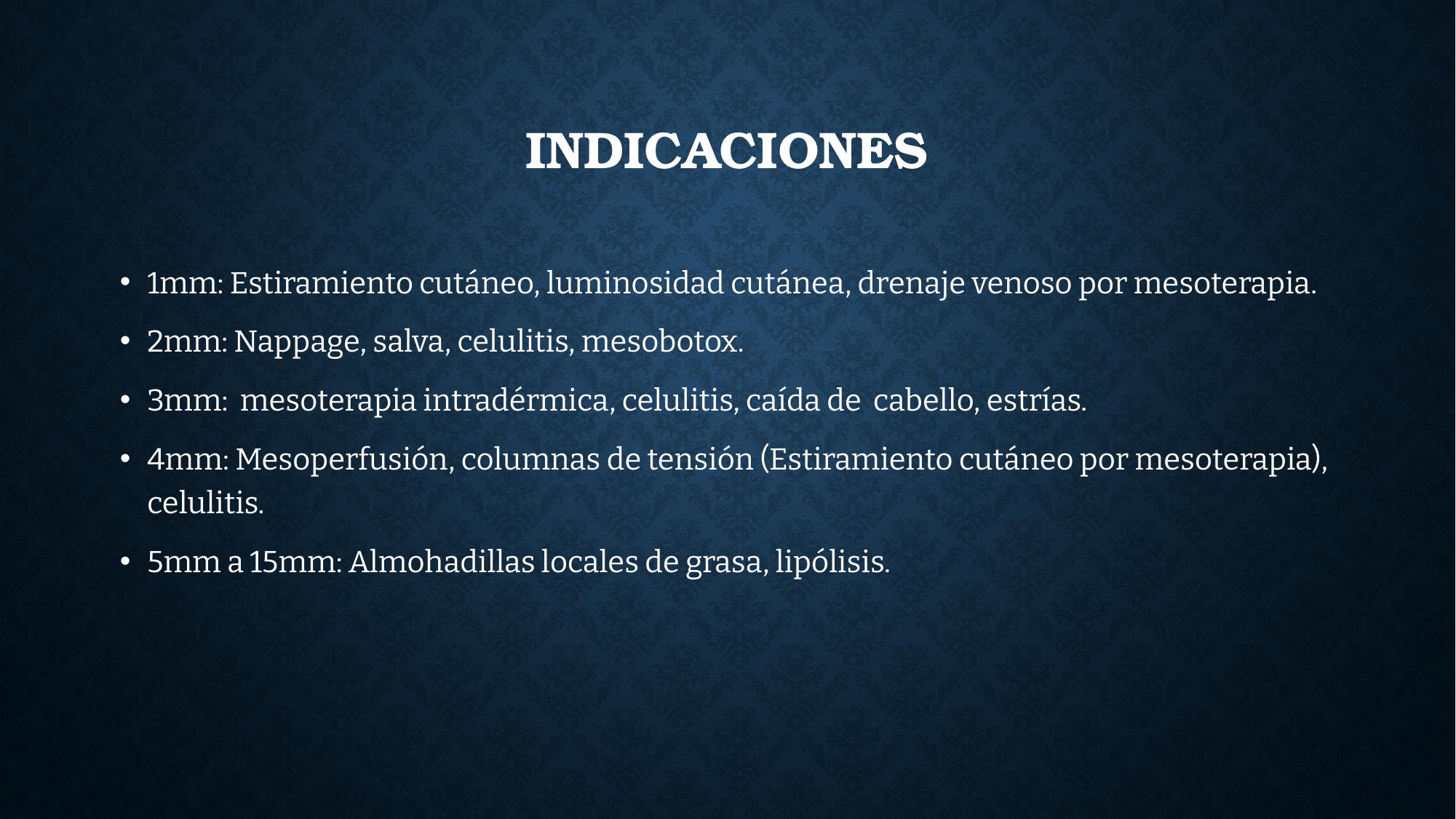

# Indicaciones
1mm: Estiramiento cutáneo, luminosidad cutánea, drenaje venoso por mesoterapia.
2mm: Nappage, salva, celulitis, mesobotox.
3mm:  mesoterapia intradérmica, celulitis, caída de  cabello, estrías.
4mm: Mesoperfusión, columnas de tensión (Estiramiento cutáneo por mesoterapia), celulitis.
5mm a 15mm: Almohadillas locales de grasa, lipólisis.